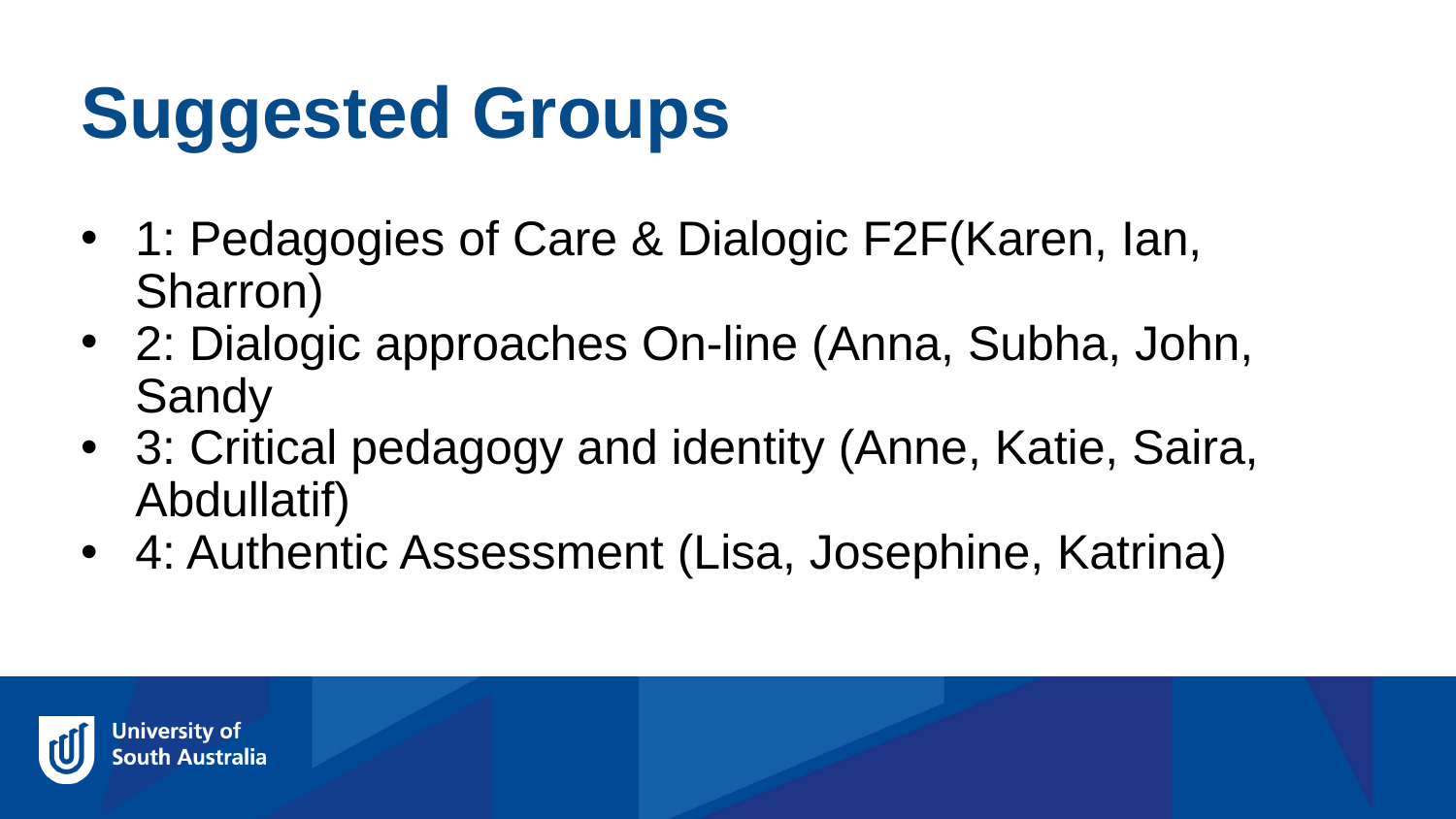

Suggested Groups
1: Pedagogies of Care & Dialogic F2F(Karen, Ian, Sharron)
2: Dialogic approaches On-line (Anna, Subha, John, Sandy
3: Critical pedagogy and identity (Anne, Katie, Saira, Abdullatif)
4: Authentic Assessment (Lisa, Josephine, Katrina)